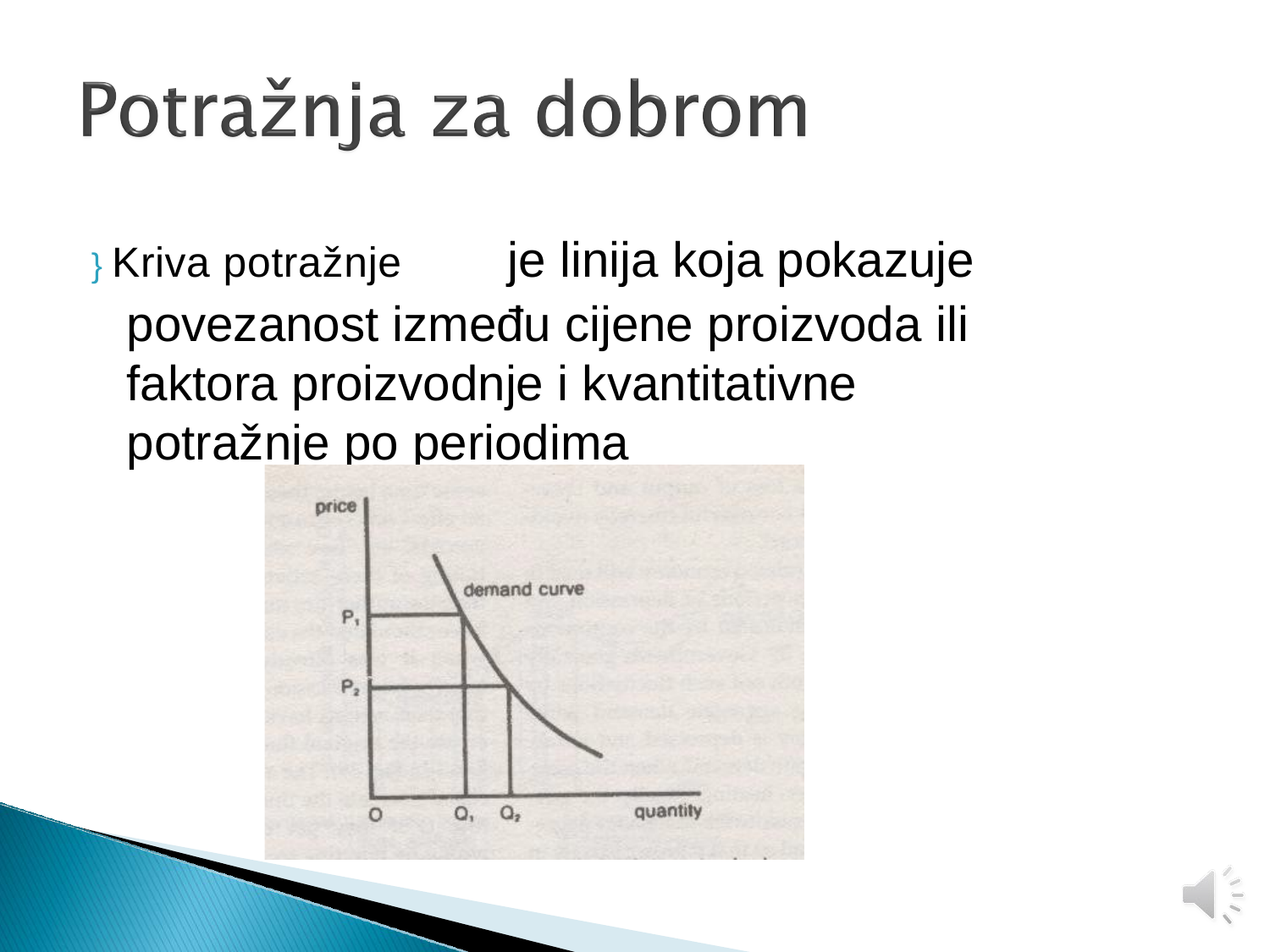

# } Kriva potražnje	je linija koja pokazuje  povezanost između cijene proizvoda ili  faktora proizvodnje i kvantitativne  potražnje po periodima